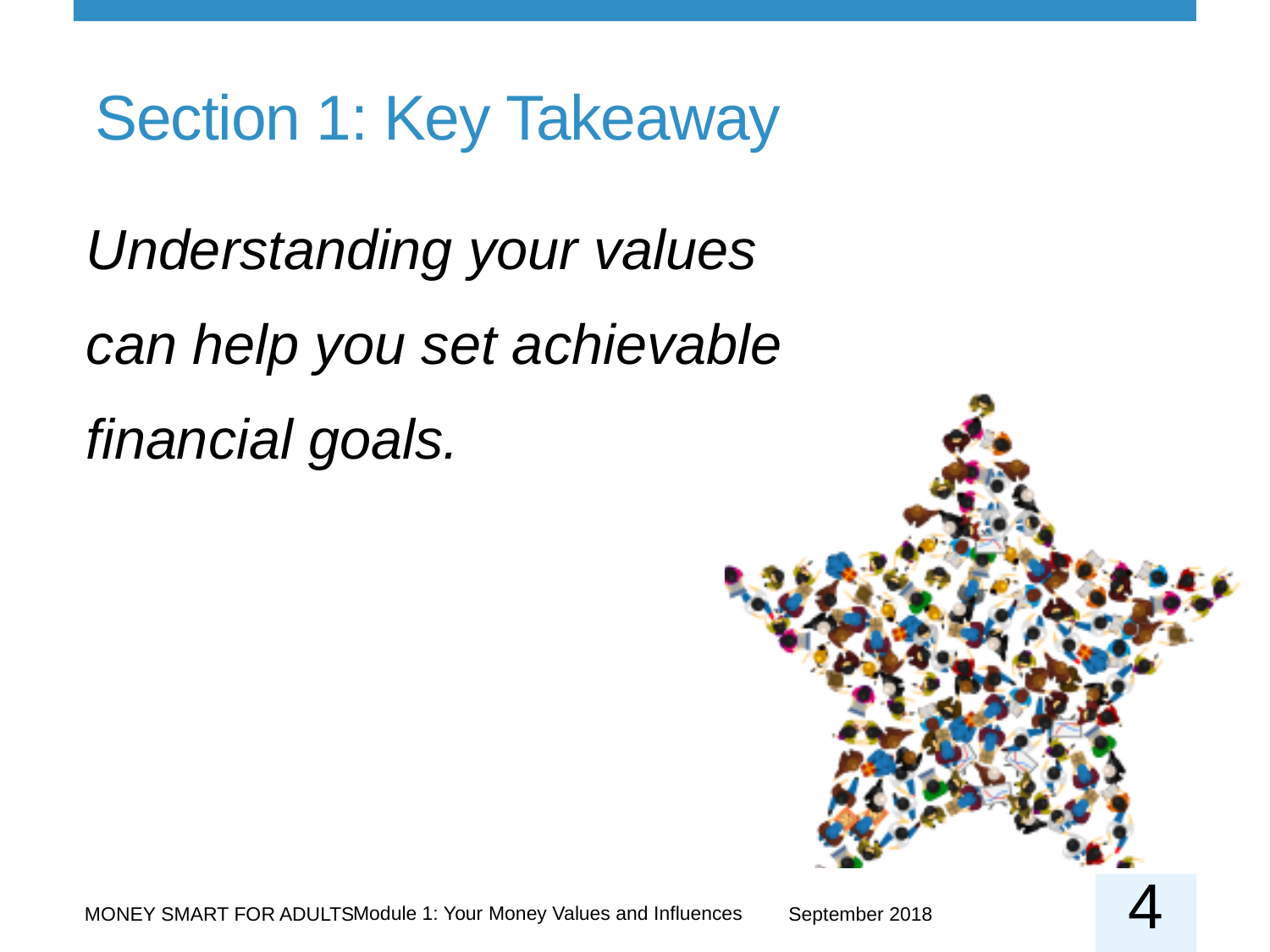

# Section 1: Key Takeaway
Understanding your values can help you set achievable financial goals.

4